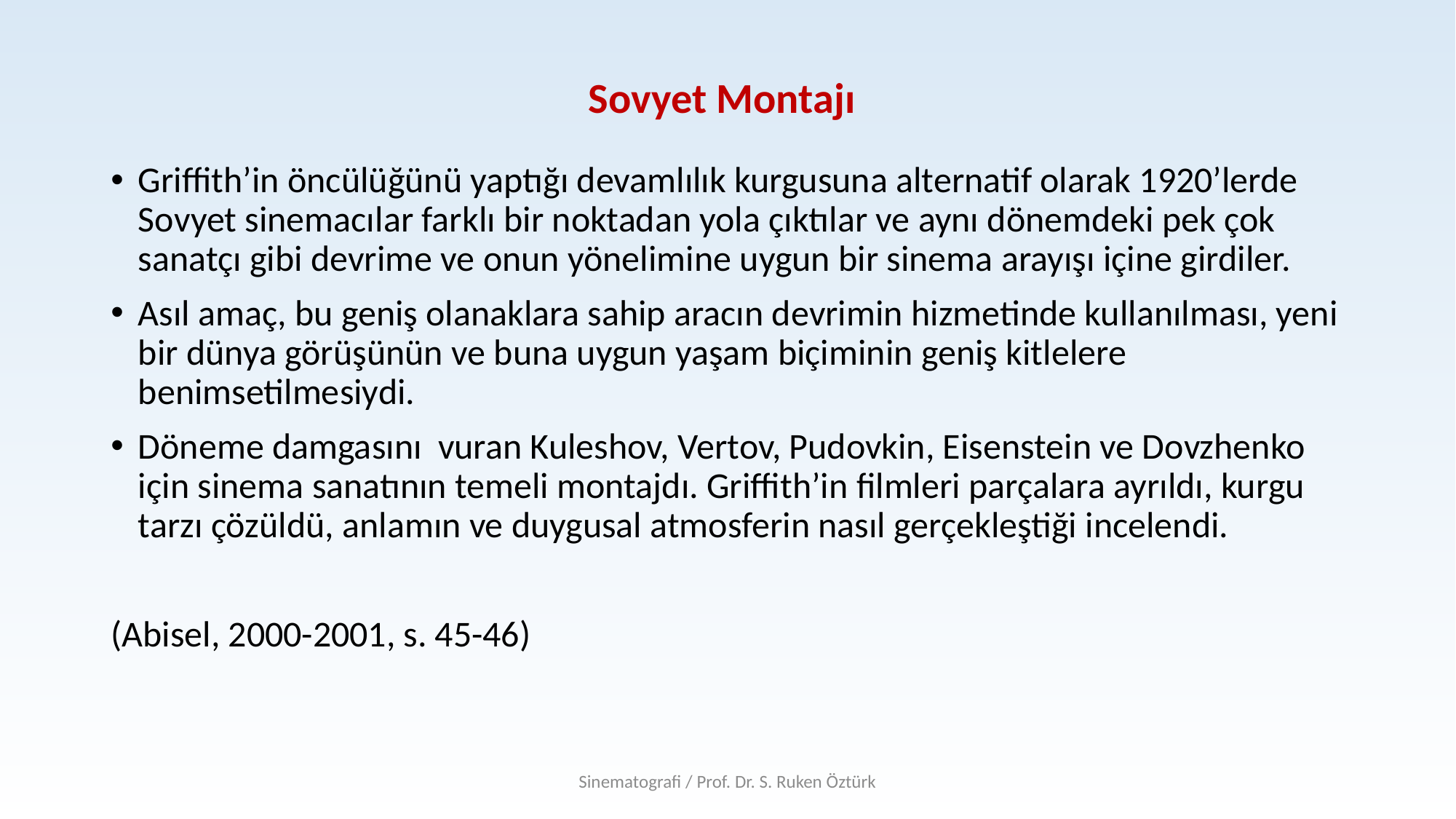

# Sovyet Montajı
Griffith’in öncülüğünü yaptığı devamlılık kurgusuna alternatif olarak 1920’lerde Sovyet sinemacılar farklı bir noktadan yola çıktılar ve aynı dönemdeki pek çok sanatçı gibi devrime ve onun yönelimine uygun bir sinema arayışı içine girdiler.
Asıl amaç, bu geniş olanaklara sahip aracın devrimin hizmetinde kullanılması, yeni bir dünya görüşünün ve buna uygun yaşam biçiminin geniş kitlelere benimsetilmesiydi.
Döneme damgasını  vuran Kuleshov, Vertov, Pudovkin, Eisenstein ve Dovzhenko için sinema sanatının temeli montajdı. Griffith’in filmleri parçalara ayrıldı, kurgu tarzı çözüldü, anlamın ve duygusal atmosferin nasıl gerçekleştiği incelendi.

(Abisel, 2000-2001, s. 45-46)
Sinematografi / Prof. Dr. S. Ruken Öztürk